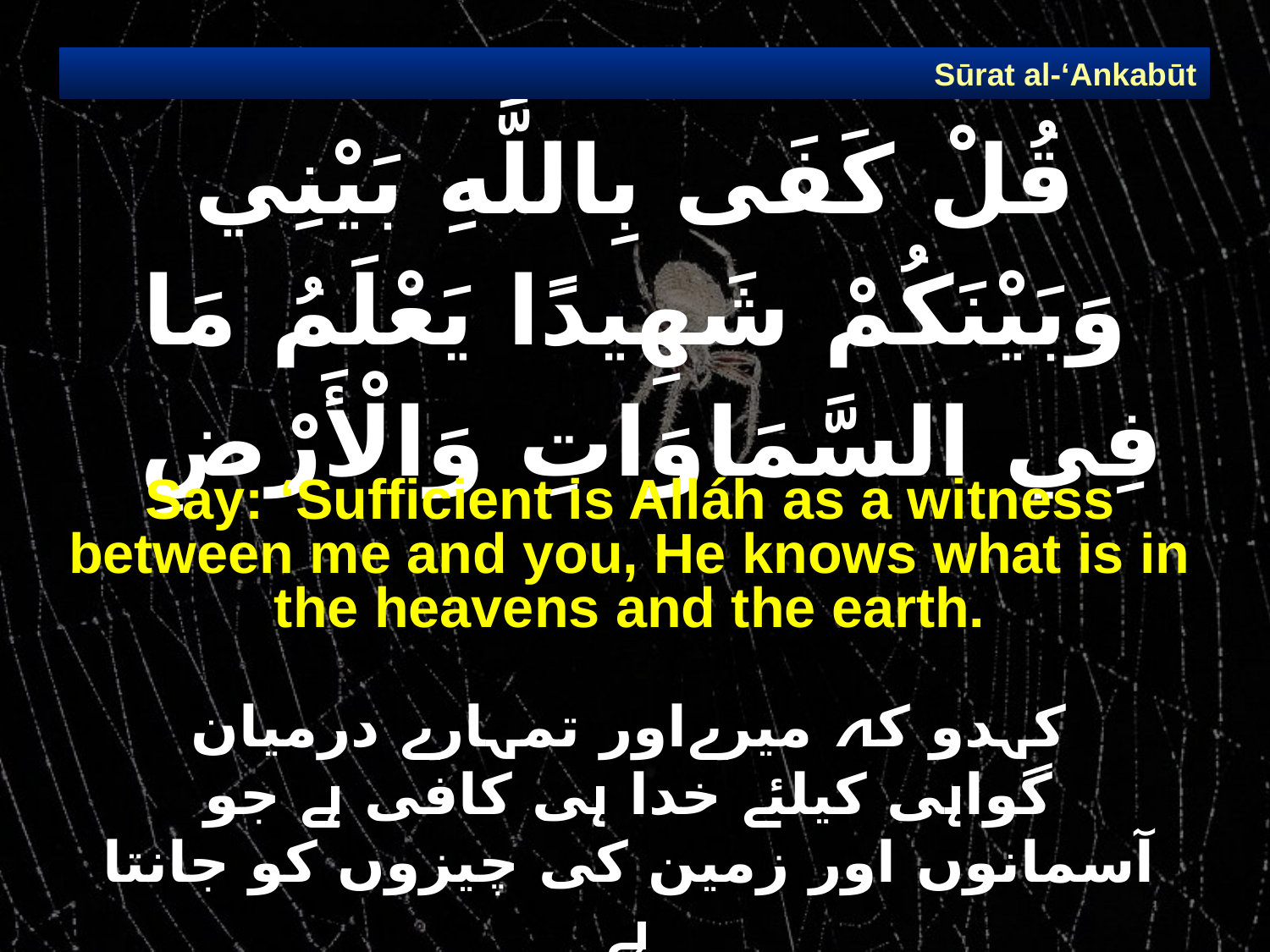

Sūrat al-‘Ankabūt
# قُلْ كَفَى بِاللَّهِ بَيْنِي وَبَيْنَكُمْ شَهِيدًا يَعْلَمُ مَا فِي السَّمَاوَاتِ وَالْأَرْضِ
Say: ‘Sufficient is Alláh as a witness between me and you, He knows what is in the heavens and the earth.
کہدو کہ میرےاور تمہارے درمیان گواہی کیلئے خدا ہی کافی ہے جو آسمانوں اور زمین کی چیزوں کو جانتا ہے